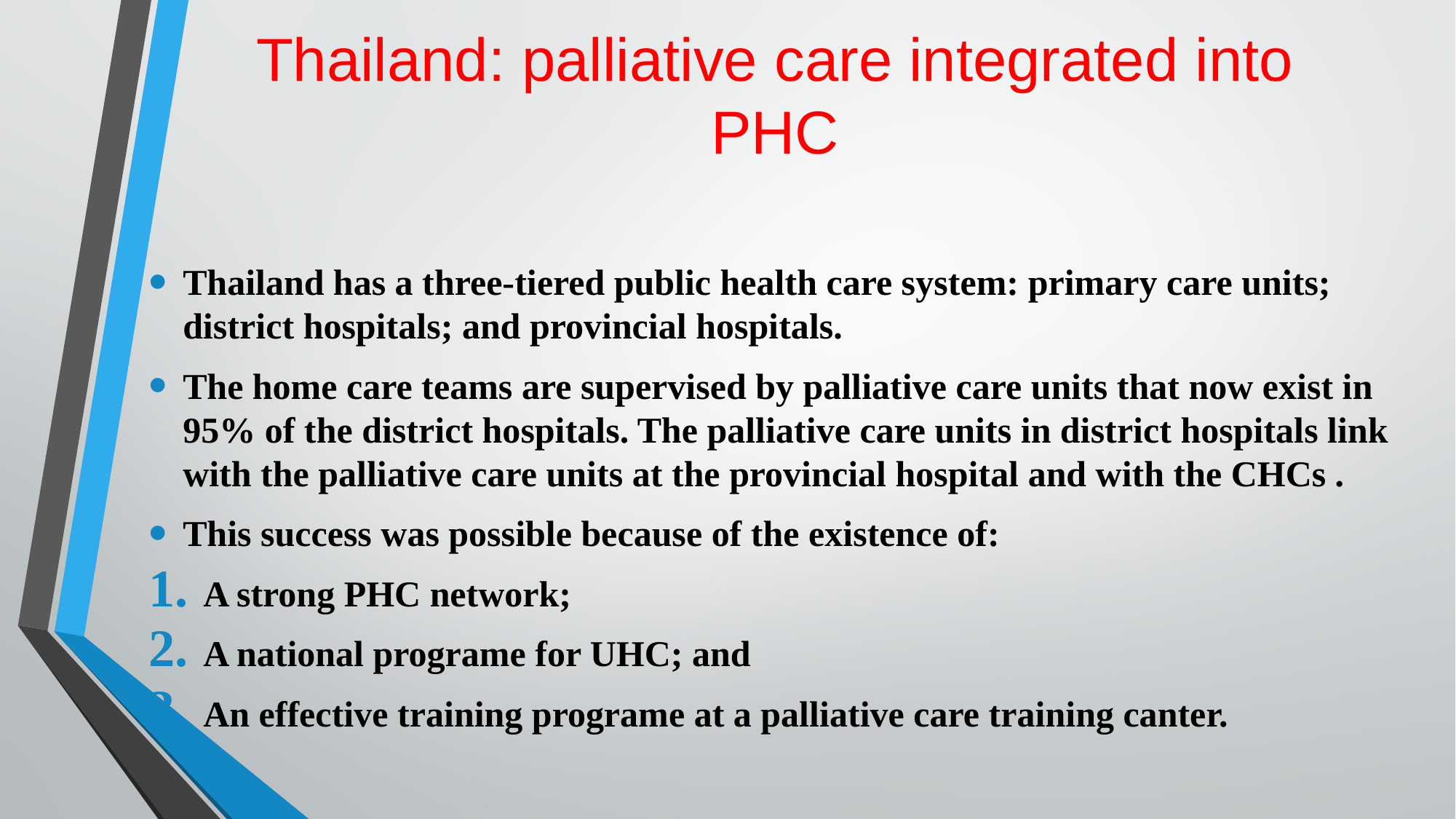

# Thailand: palliative care integrated into PHC
Thailand has a three-tiered public health care system: primary care units; district hospitals; and provincial hospitals.
The home care teams are supervised by palliative care units that now exist in 95% of the district hospitals. The palliative care units in district hospitals link with the palliative care units at the provincial hospital and with the CHCs .
This success was possible because of the existence of:
A strong PHC network;
A national programe for UHC; and
An effective training programe at a palliative care training canter.